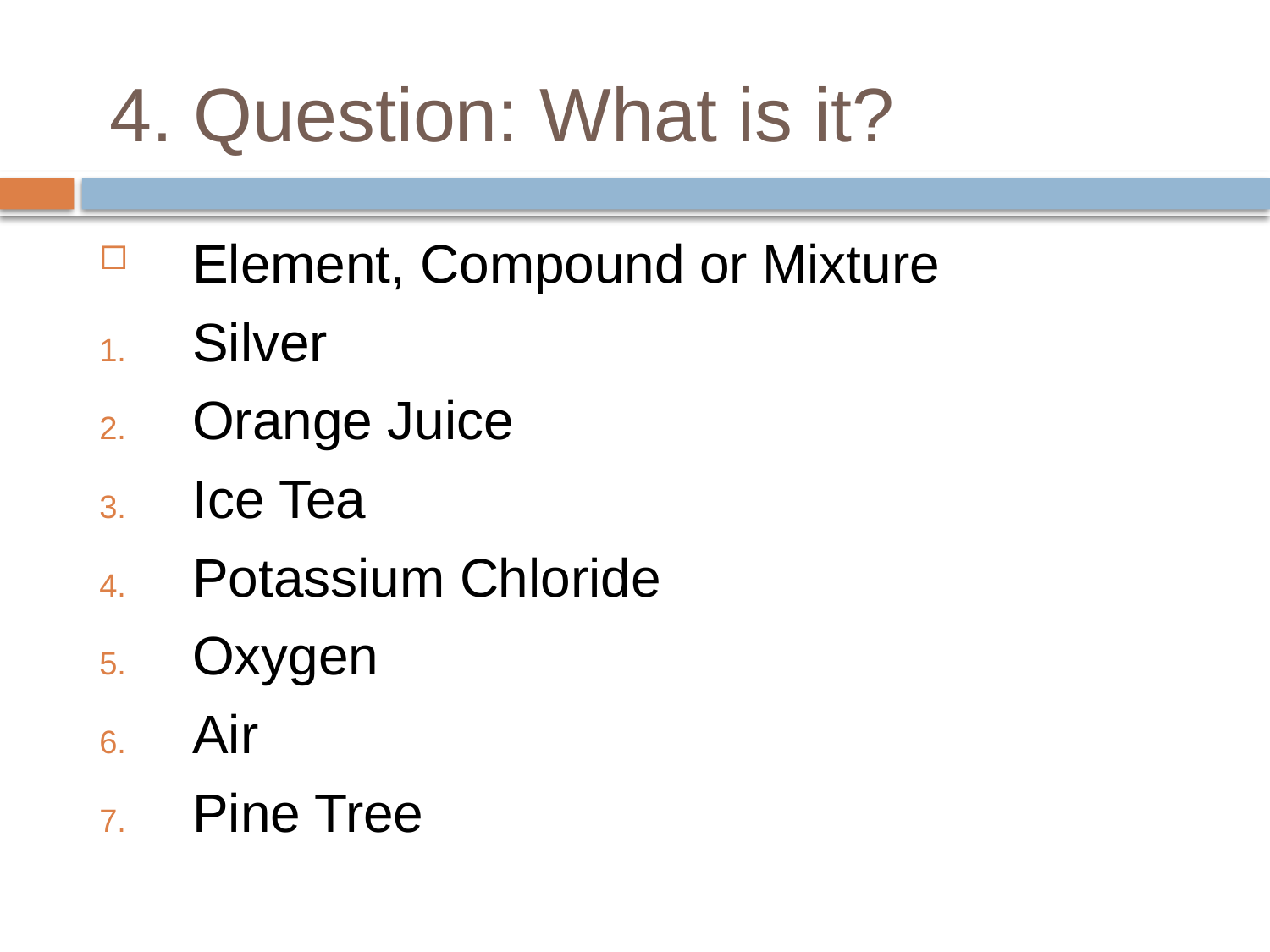

# 4. Question: What is it?
Element, Compound or Mixture
Silver
Orange Juice
Ice Tea
Potassium Chloride
Oxygen
Air
Pine Tree